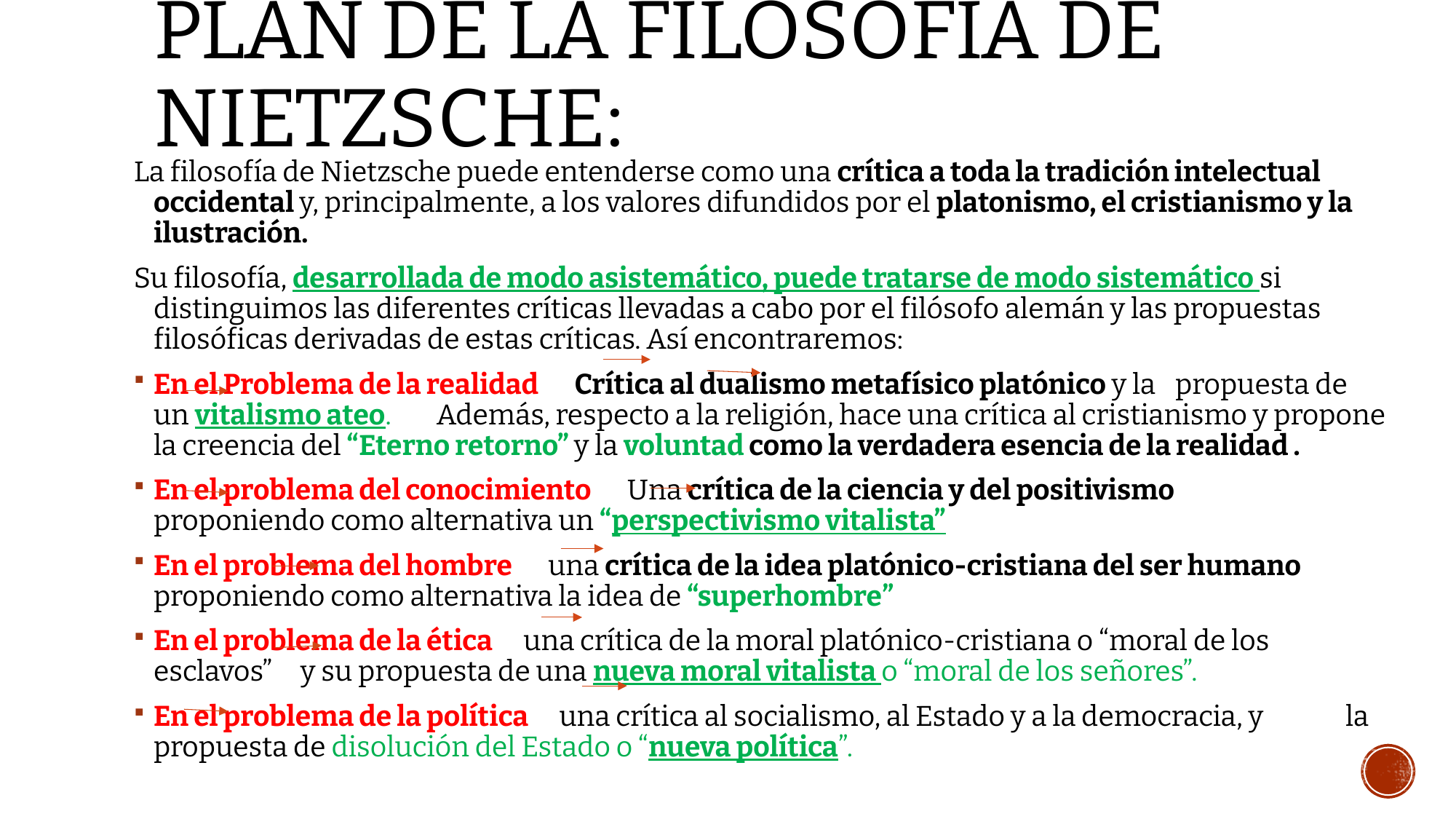

# Plan de la filosofía de NIETZSCHE:
“nueva política
La filosofía de Nietzsche puede entenderse como una crítica a toda la tradición intelectual occidental y, principalmente, a los valores difundidos por el platonismo, el cristianismo y la ilustración.
Su filosofía, desarrollada de modo asistemático, puede tratarse de modo sistemático si distinguimos las diferentes críticas llevadas a cabo por el filósofo alemán y las propuestas filosóficas derivadas de estas críticas. Así encontraremos:
En el Problema de la realidad       Crítica al dualismo metafísico platónico y la 	propuesta de un vitalismo ateo.        Además, respecto a la religión, hace una crítica al cristianismo y propone la creencia del “Eterno retorno” y la voluntad como la verdadera esencia de la realidad .
En el problema del conocimiento       Una crítica de la ciencia y del positivismo     	proponiendo como alternativa un “perspectivismo vitalista”
En el problema del hombre       una crítica de la idea platónico-cristiana del ser humano     proponiendo como alternativa la idea de “superhombre”
En el problema de la ética      una crítica de la moral platónico-cristiana o “moral de los esclavos”     y su propuesta de una nueva moral vitalista o “moral de los señores”.
En el problema de la política      una crítica al socialismo, al Estado y a la democracia, y 	la propuesta de disolución del Estado o “nueva política”.